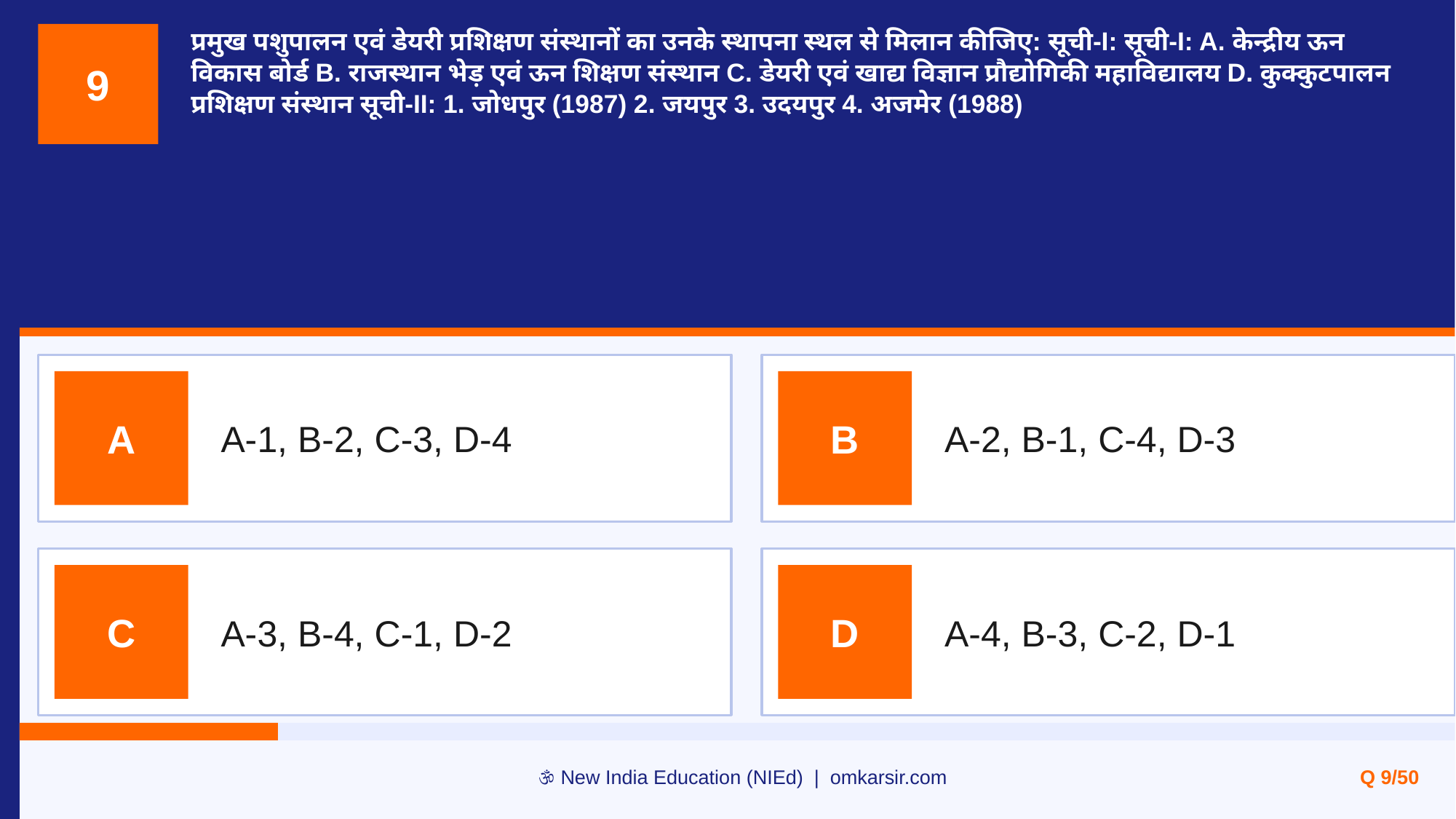

प्रमुख पशुपालन एवं डेयरी प्रशिक्षण संस्थानों का उनके स्थापना स्थल से मिलान कीजिए: सूची-I: सूची-I: A. केन्द्रीय ऊन विकास बोर्ड B. राजस्थान भेड़ एवं ऊन शिक्षण संस्थान C. डेयरी एवं खाद्य विज्ञान प्रौद्योगिकी महाविद्यालय D. कुक्कुटपालन प्रशिक्षण संस्थान सूची-II: 1. जोधपुर (1987) 2. जयपुर 3. उदयपुर 4. अजमेर (1988)
9

A-1, B-2, C-3, D-4
A-2, B-1, C-4, D-3
A
B

A-3, B-4, C-1, D-2
A-4, B-3, C-2, D-1
C
D

🕉️ New India Education (NIEd)  |  omkarsir.com
Q 9/50